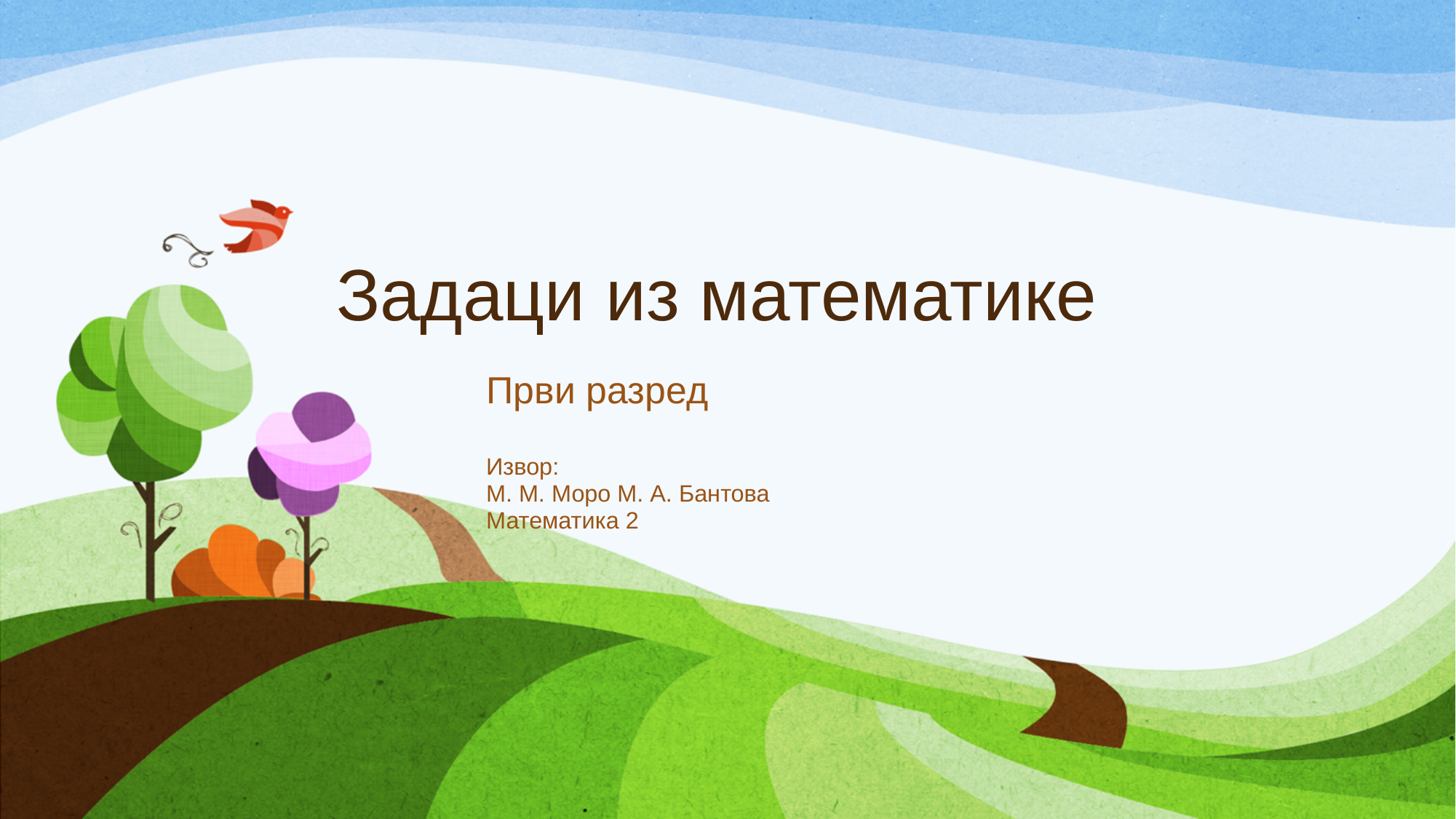

# Задаци из математике
Први разред

Извор:
М. М. Моро М. А. Бантова
Математика 2